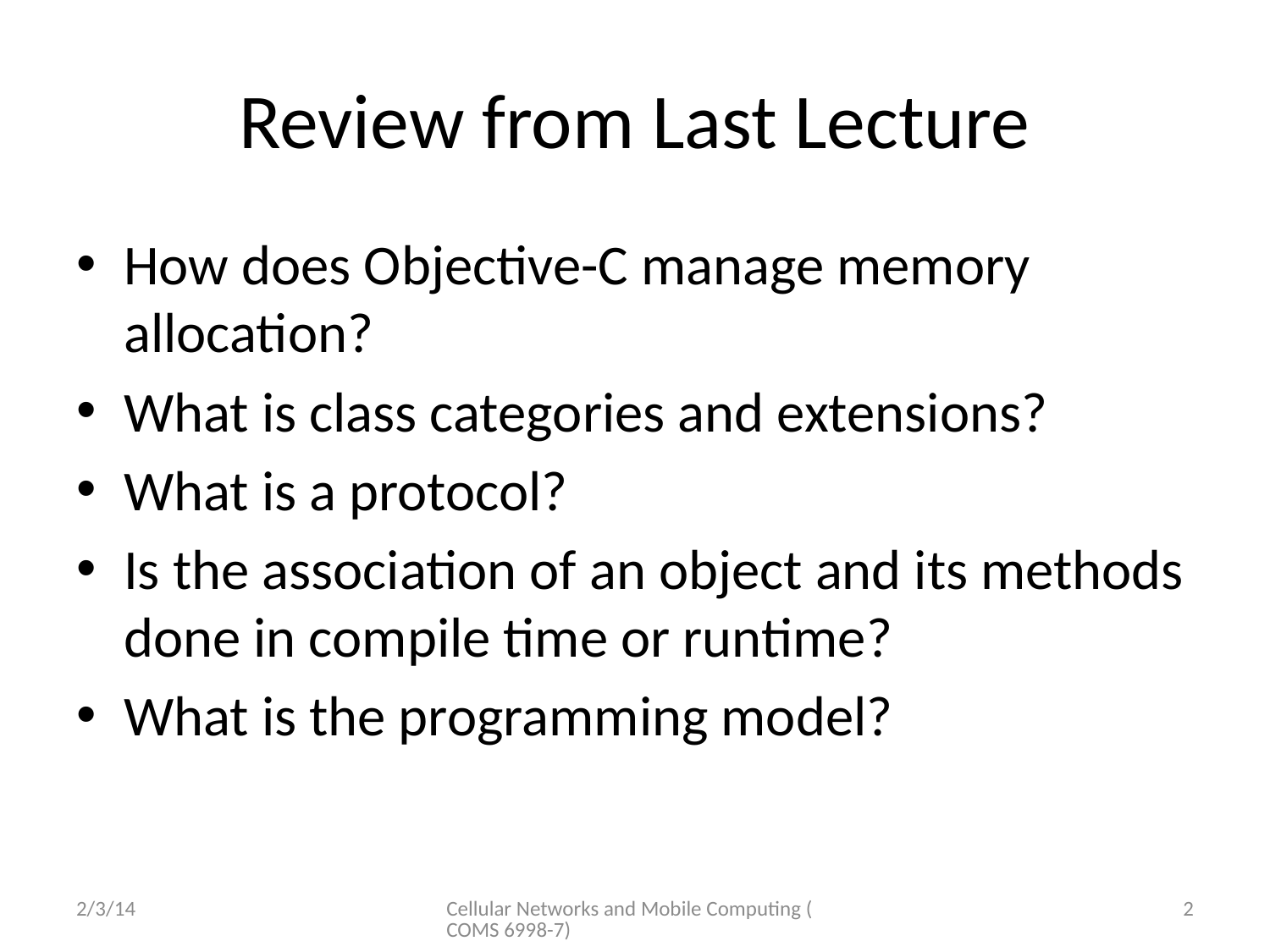

# Review from Last Lecture
How does Objective-C manage memory allocation?
What is class categories and extensions?
What is a protocol?
Is the association of an object and its methods done in compile time or runtime?
What is the programming model?
2/3/14
Cellular Networks and Mobile Computing (COMS 6998-7)
2